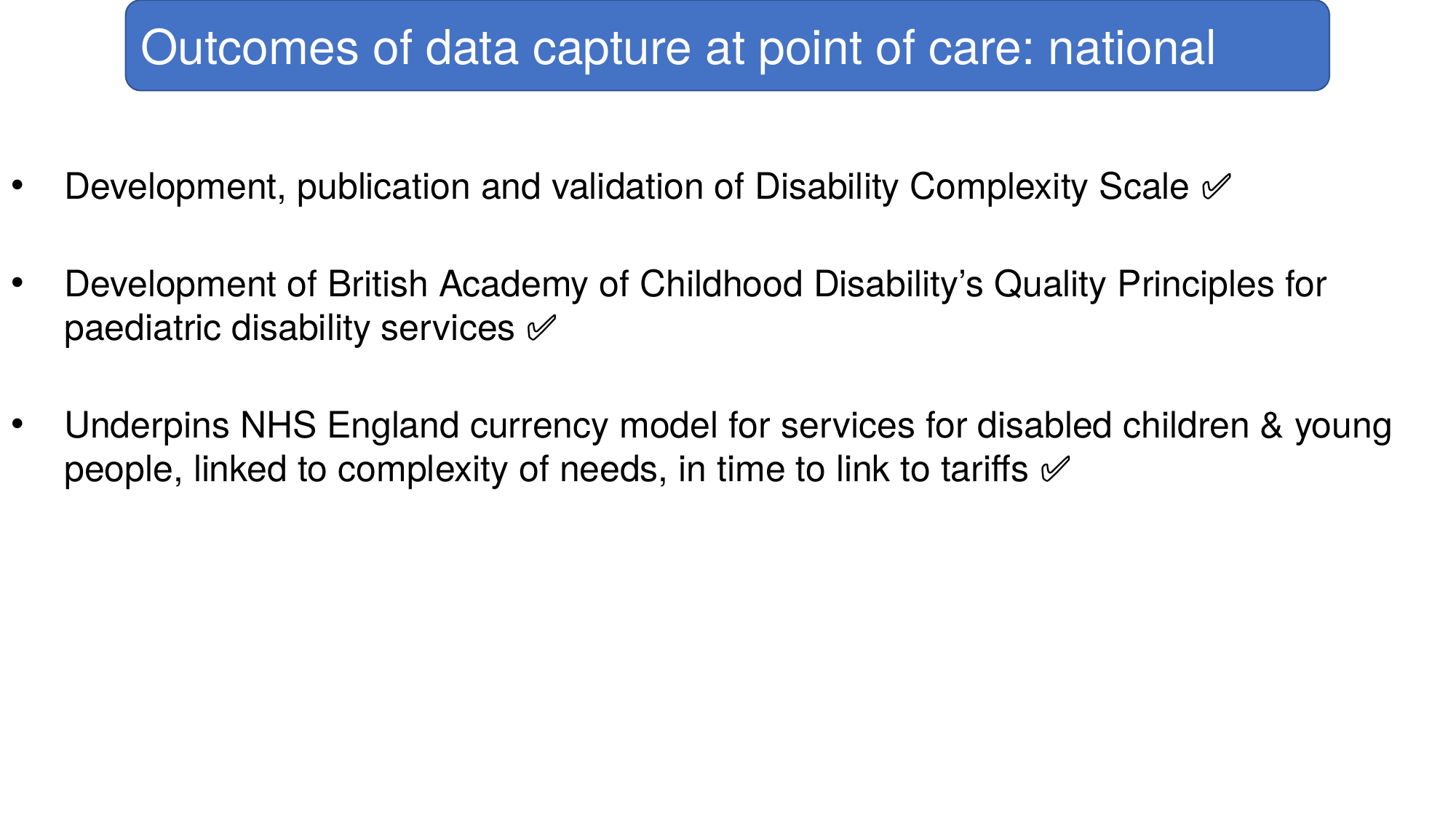

Outcomes of data capture at point of care: national
Development, publication and validation of Disability Complexity Scale ✅
Development of British Academy of Childhood Disability’s Quality Principles for paediatric disability services ✅
Underpins NHS England currency model for services for disabled children & young people, linked to complexity of needs, in time to link to tariffs ✅